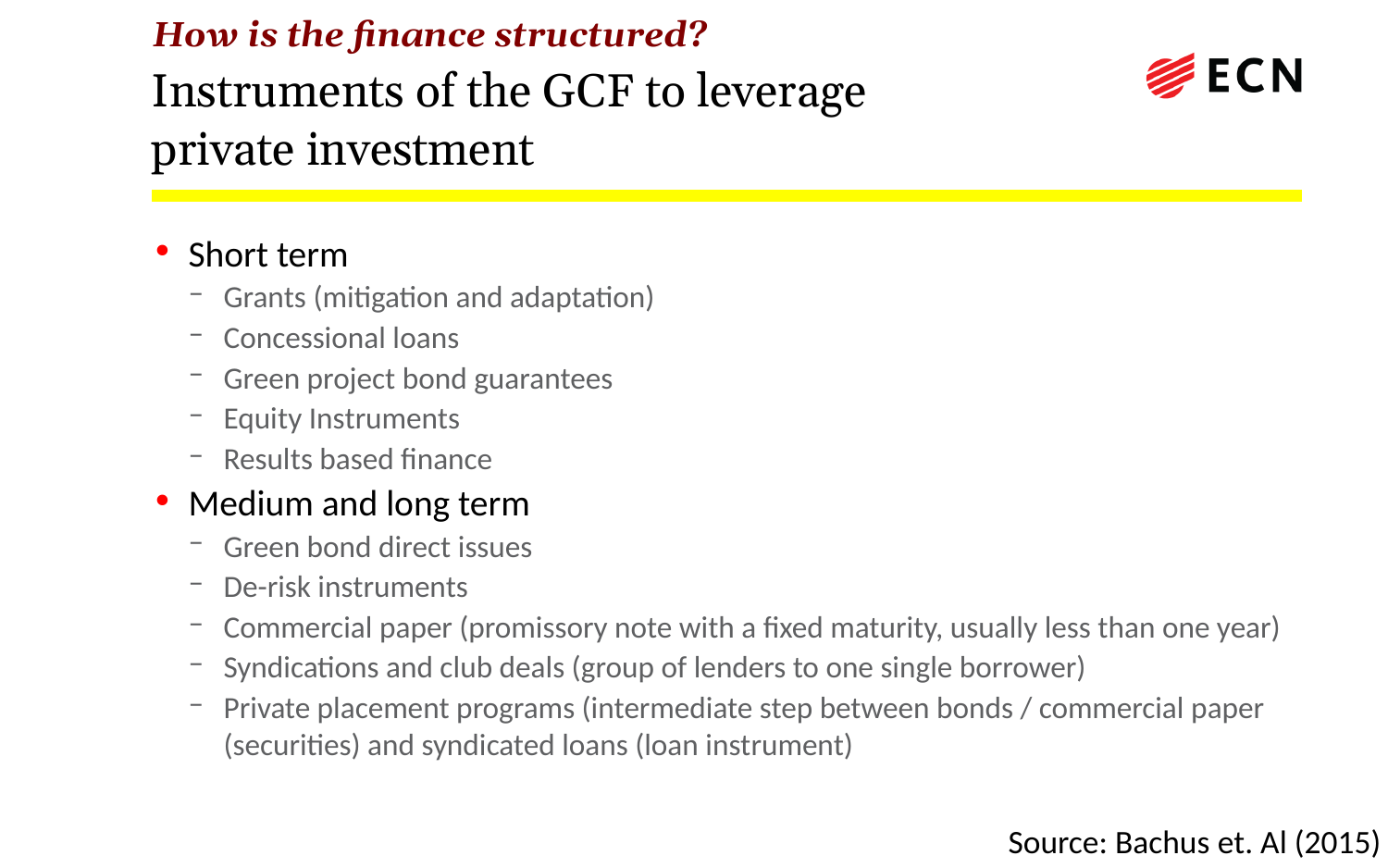

How is the finance structured?
# Instruments of the GCF to leverage private investment
Short term
Grants (mitigation and adaptation)
Concessional loans
Green project bond guarantees
Equity Instruments
Results based finance
Medium and long term
Green bond direct issues
De-risk instruments
Commercial paper (promissory note with a fixed maturity, usually less than one year)
Syndications and club deals (group of lenders to one single borrower)
Private placement programs (intermediate step between bonds / commercial paper (securities) and syndicated loans (loan instrument)

Source: Bachus et. Al (2015)